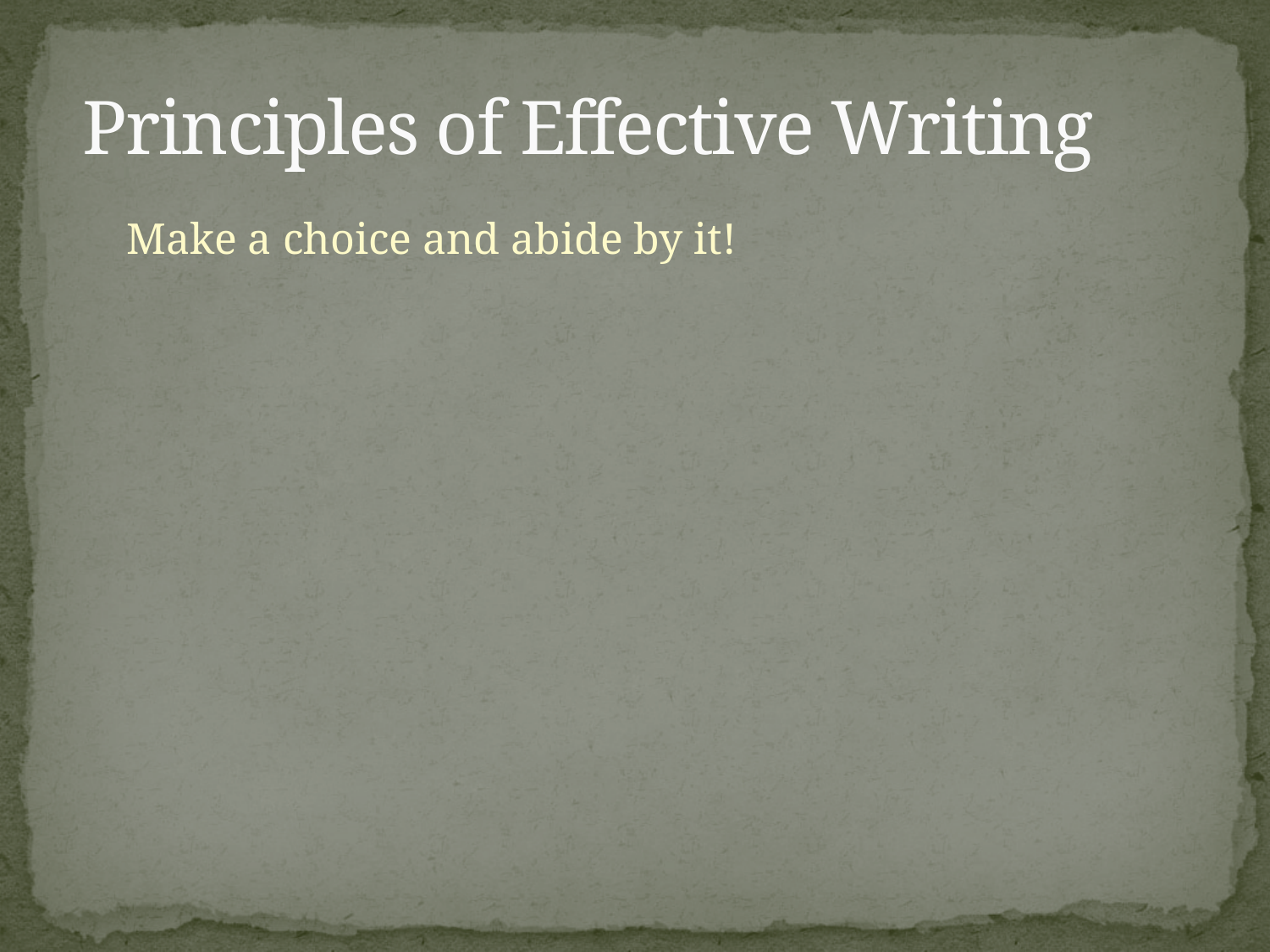

# Principles of Effective Writing
Make a choice and abide by it!